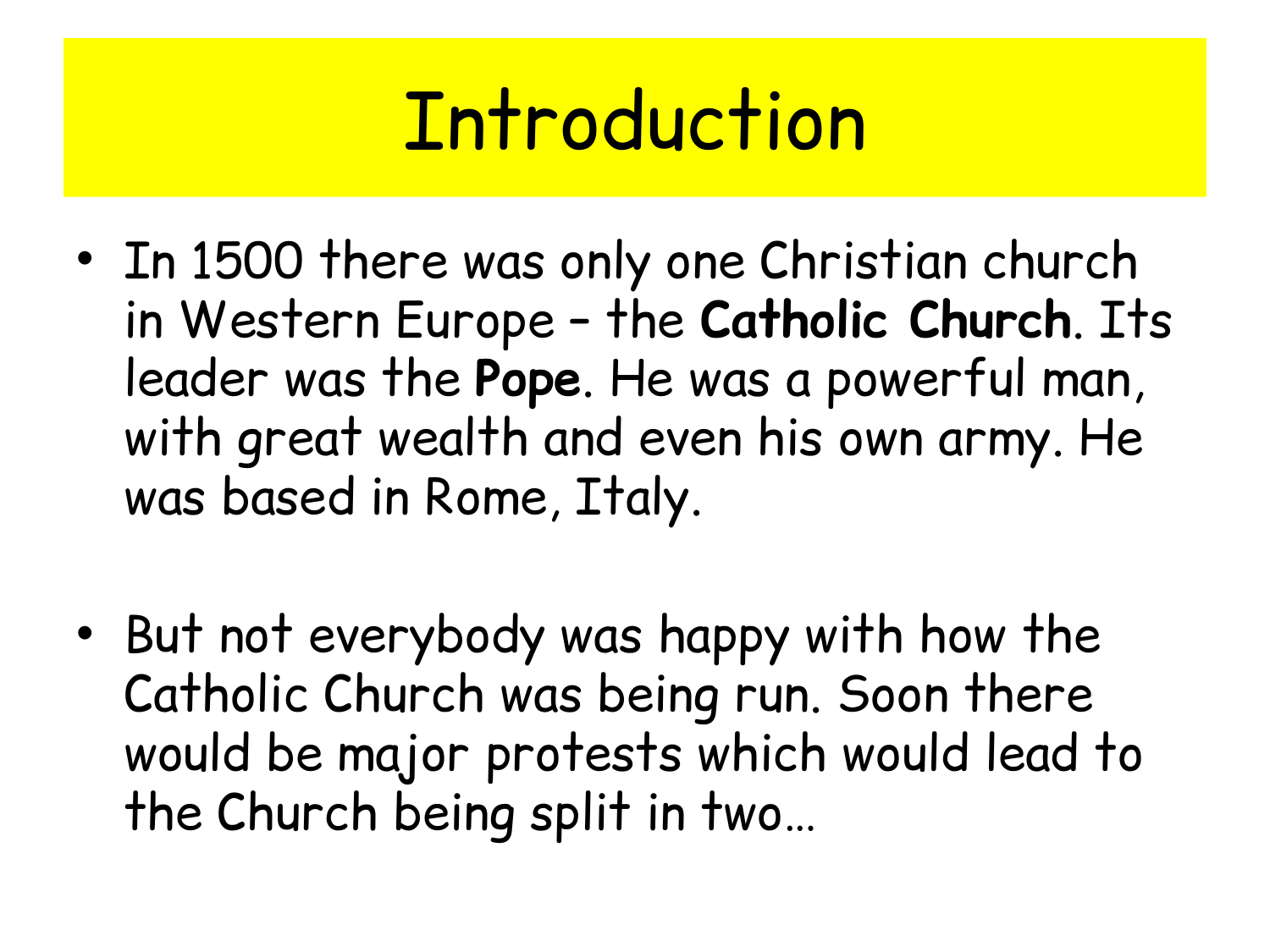

# Introduction
In 1500 there was only one Christian church in Western Europe – the Catholic Church. Its leader was the Pope. He was a powerful man, with great wealth and even his own army. He was based in Rome, Italy.

But not everybody was happy with how the Catholic Church was being run. Soon there would be major protests which would lead to the Church being split in two…